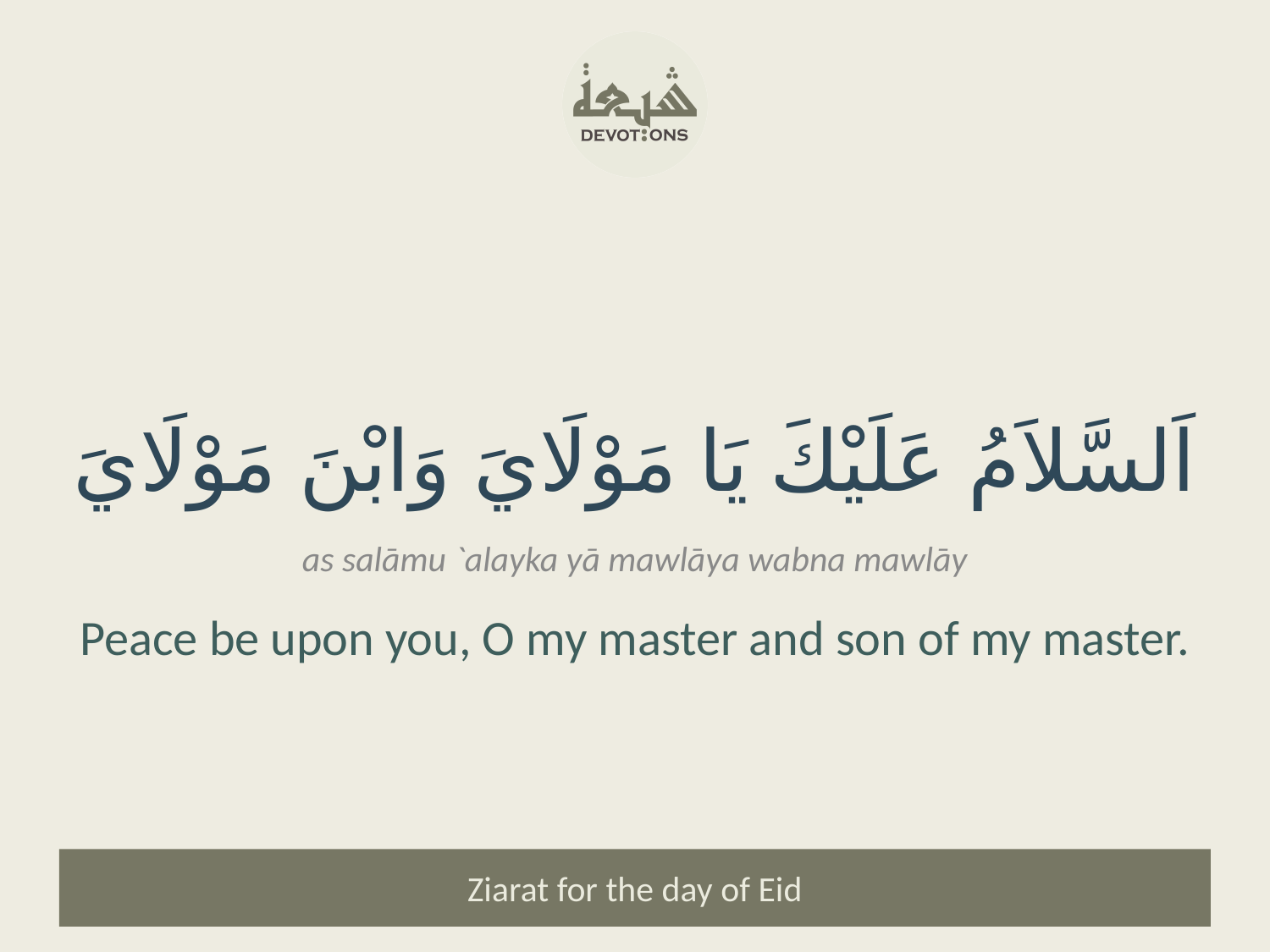

اَلسَّلاَمُ عَلَيْكَ يَا مَوْلَايَ وَابْنَ مَوْلَايَ
as salāmu `alayka yā mawlāya wabna mawlāy
Peace be upon you, O my master and son of my master.
Ziarat for the day of Eid